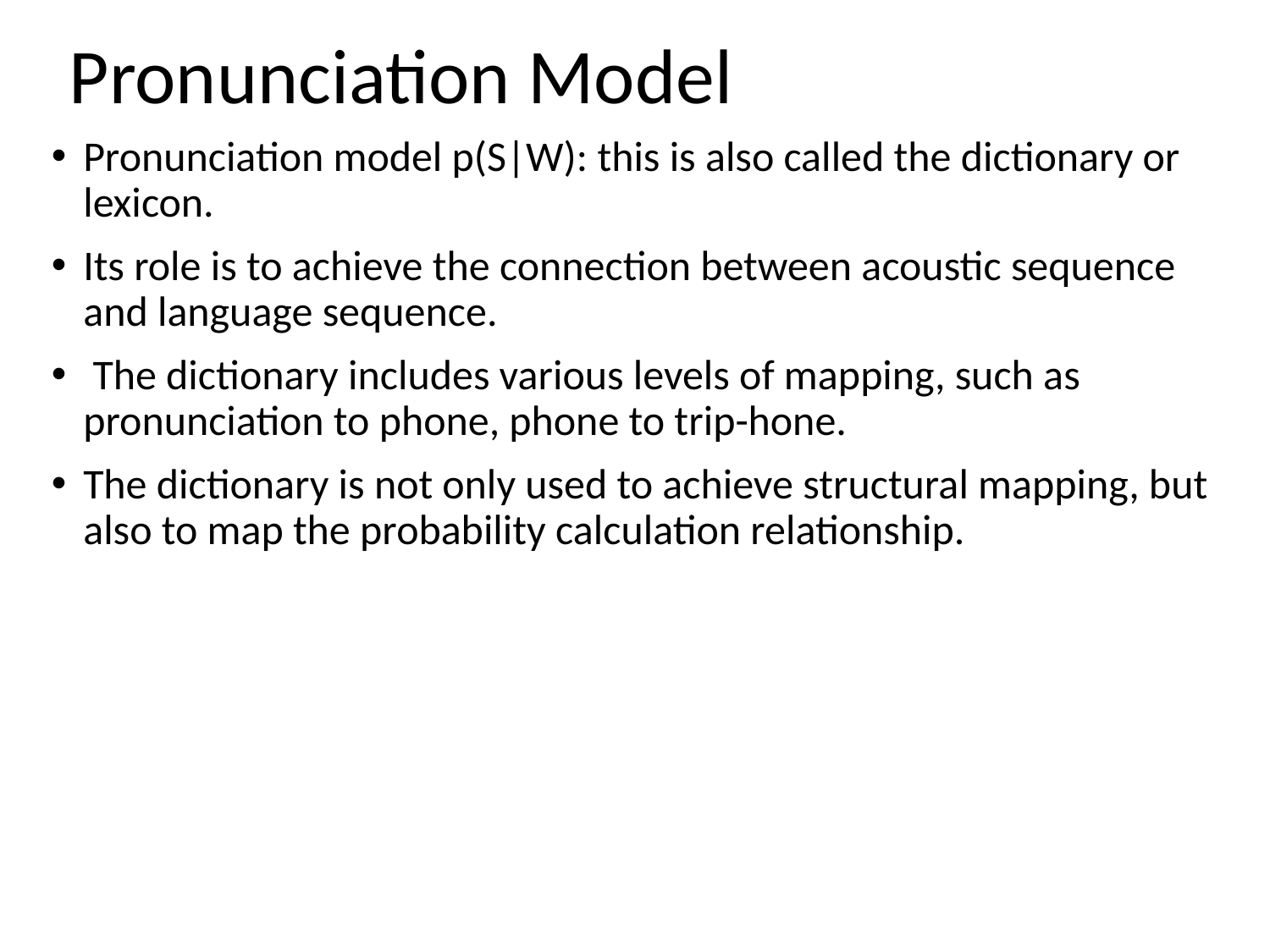

# Pronunciation Model
Pronunciation model p(S|W): this is also called the dictionary or lexicon.
Its role is to achieve the connection between acoustic sequence and language sequence.
 The dictionary includes various levels of mapping, such as pronunciation to phone, phone to trip-hone.
The dictionary is not only used to achieve structural mapping, but also to map the probability calculation relationship.